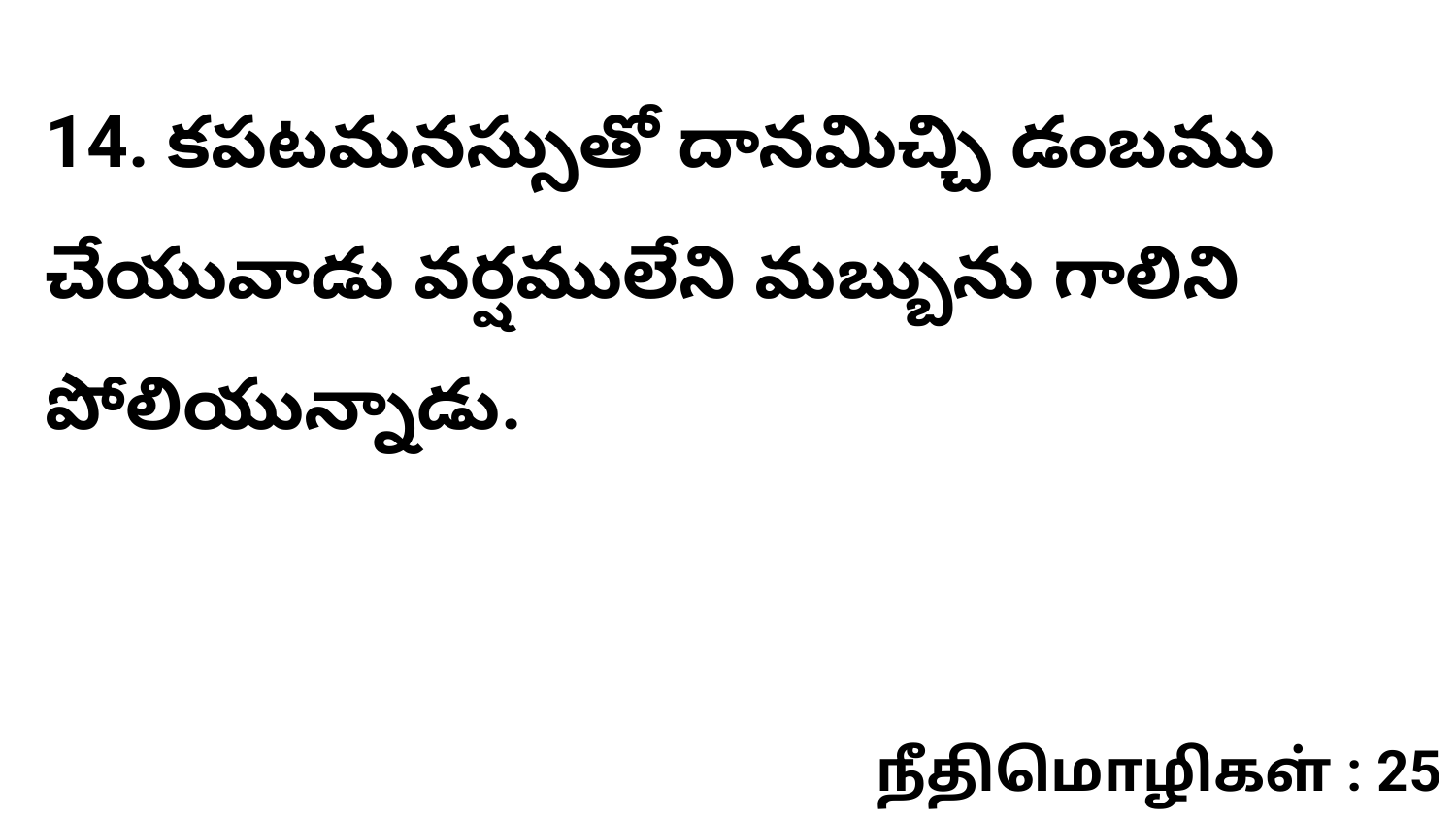

14. కపటమనస్సుతో దానమిచ్చి డంబము చేయువాడు వర్షములేని మబ్బును గాలిని పోలియున్నాడు.
நீதிமொழிகள் : 25